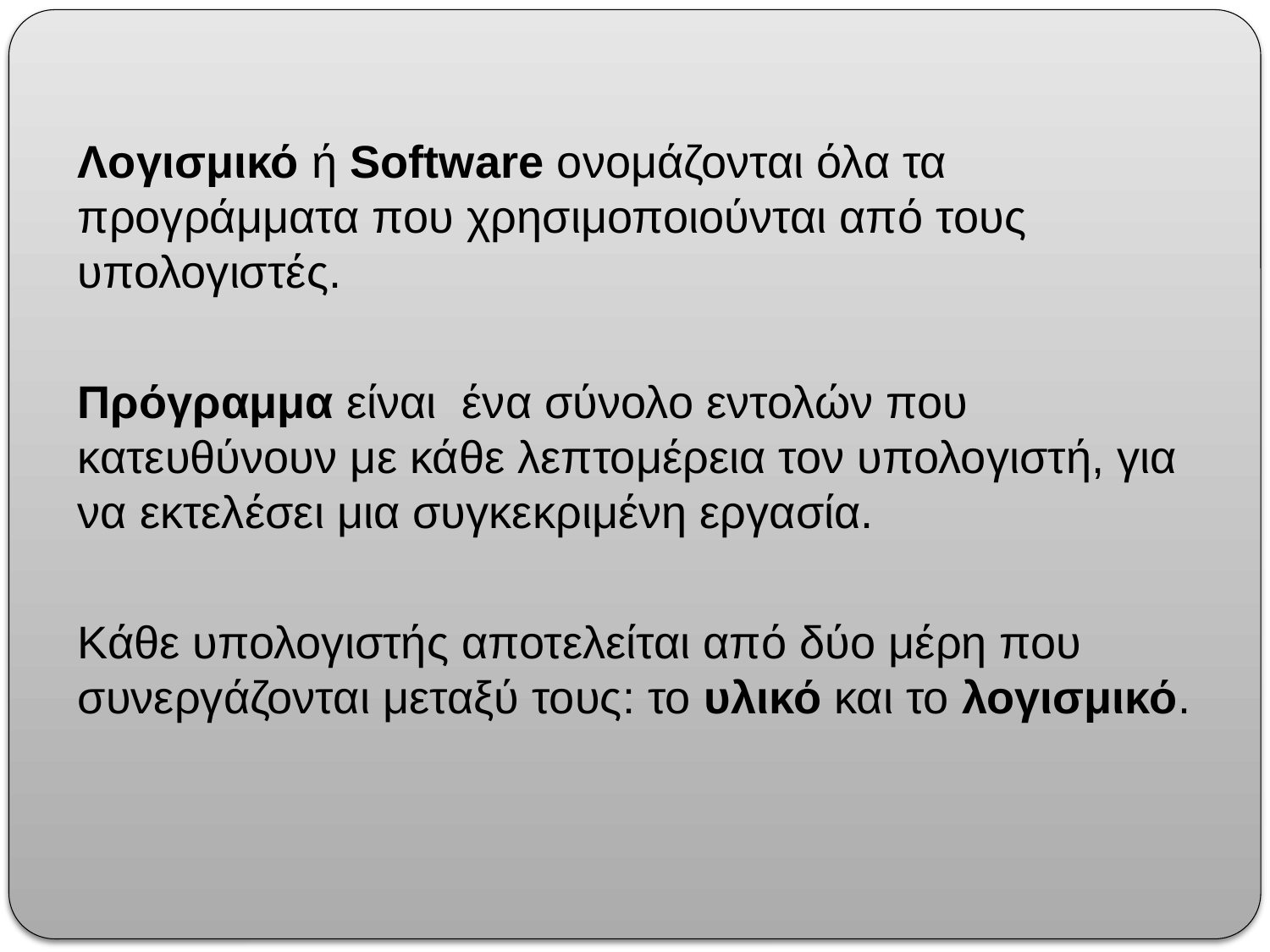

Λογισμικό ή Software ονομάζονται όλα τα προγράμματα που χρησιμοποιούνται από τους υπολογιστές.

Πρόγραμμα είναι  ένα σύνολο εντολών που κατευθύνουν με κάθε λεπτομέρεια τον υπολογιστή, για να εκτελέσει μια συγκεκριμένη εργασία.

Κάθε υπολογιστής αποτελείται από δύο μέρη που συνεργάζονται μεταξύ τους: το υλικό και το λογισμικό.